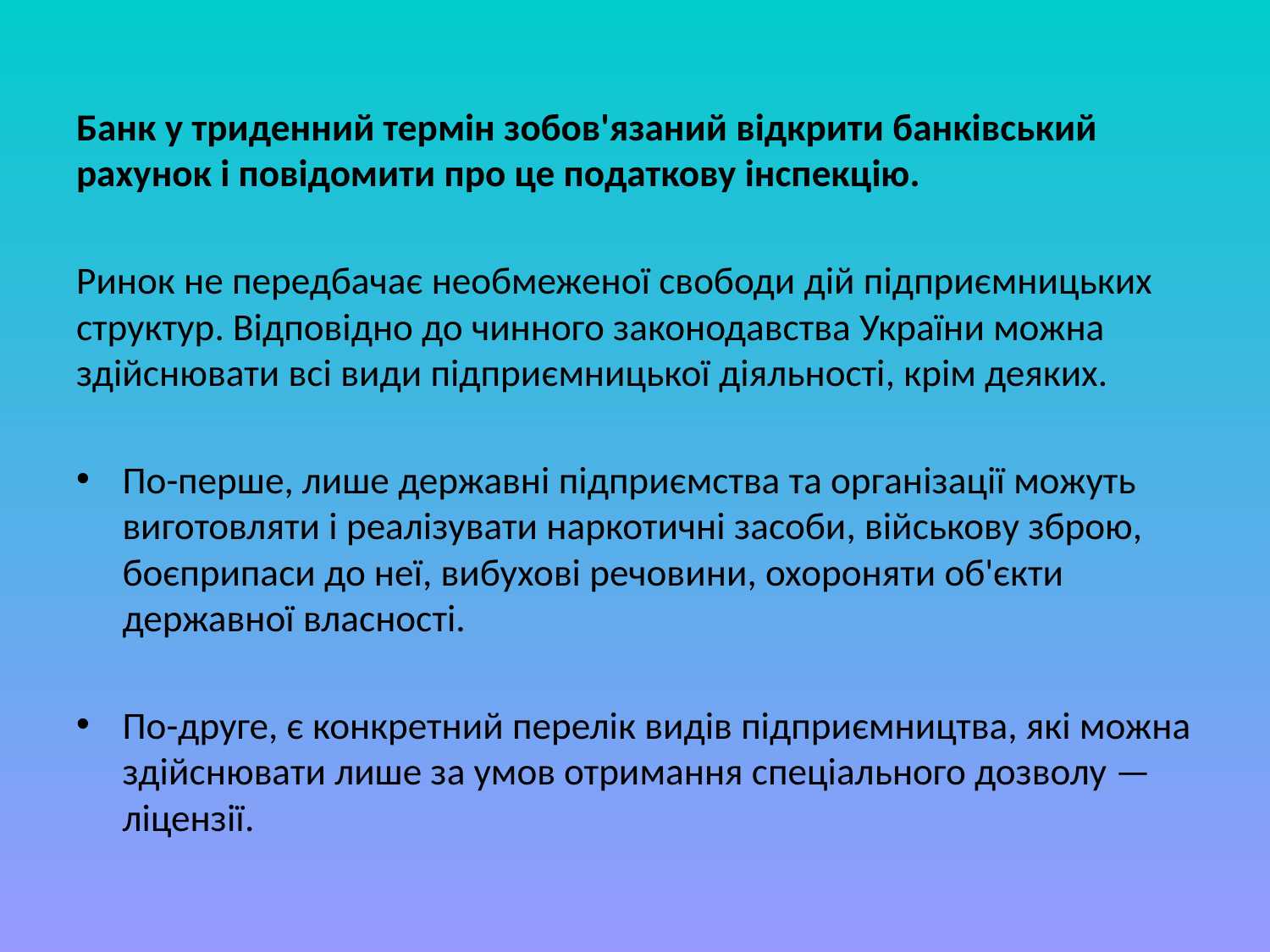

Банк у триденний термін зобов'язаний відкрити банківський рахунок і повідомити про це податкову інспекцію.

Ринок не передбачає необмеженої свободи дій підприємницьких структур. Відповідно до чинного законодавства України можна здійснювати всі види підприємницької діяльності, крім деяких.

По-перше, лише державні підприємства та організації можуть виготовляти і реалізувати наркотичні засоби, військову зброю, боєприпаси до неї, вибухові речовини, охороняти об'єкти державної власності.

По-друге, є конкретний перелік видів підприємництва, які можна здійснювати лише за умов отримання спеціального дозволу — ліцензії.